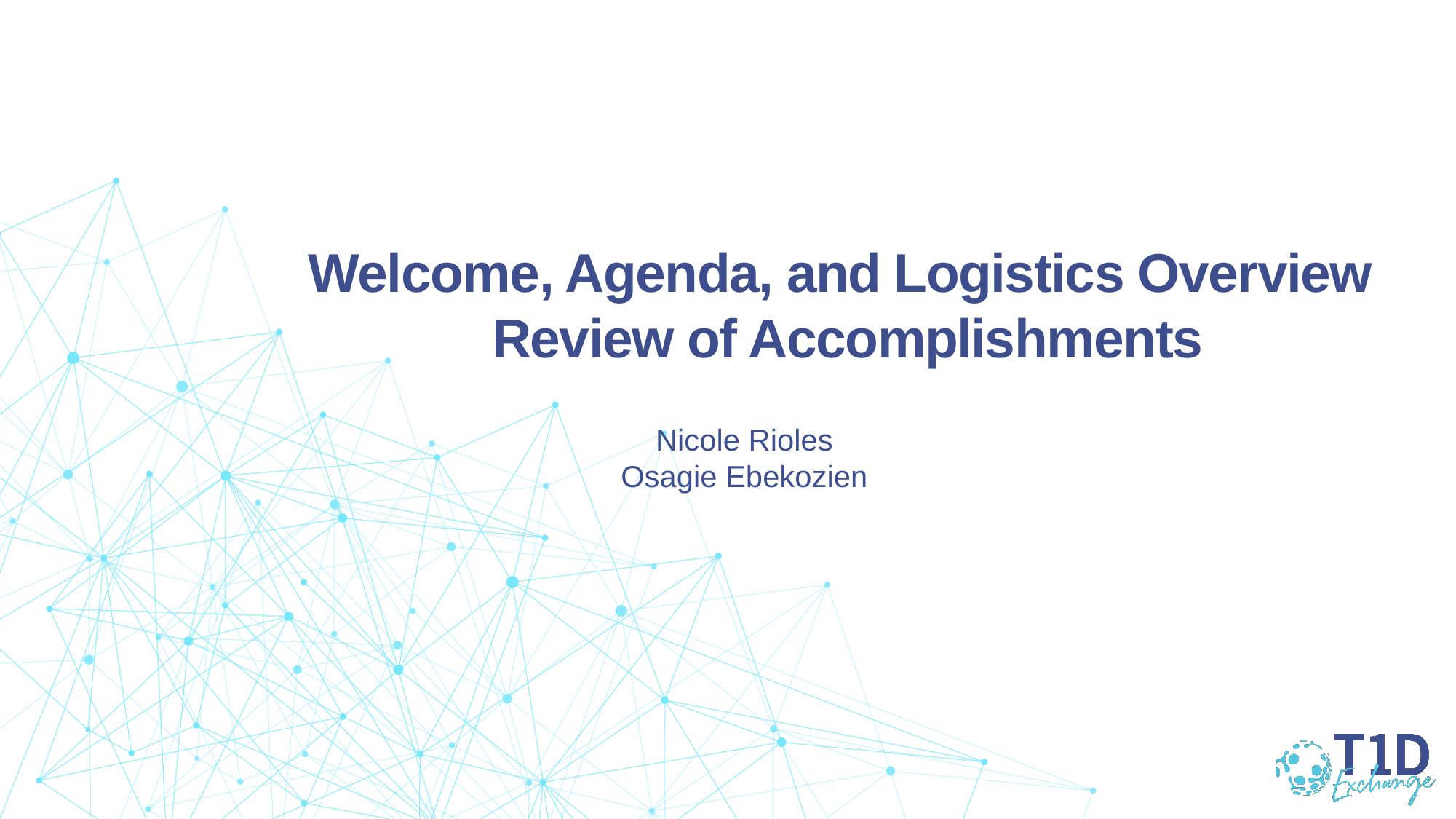

# Welcome, Agenda, and Logistics Overview Review of Accomplishments
Nicole Rioles
Osagie Ebekozien